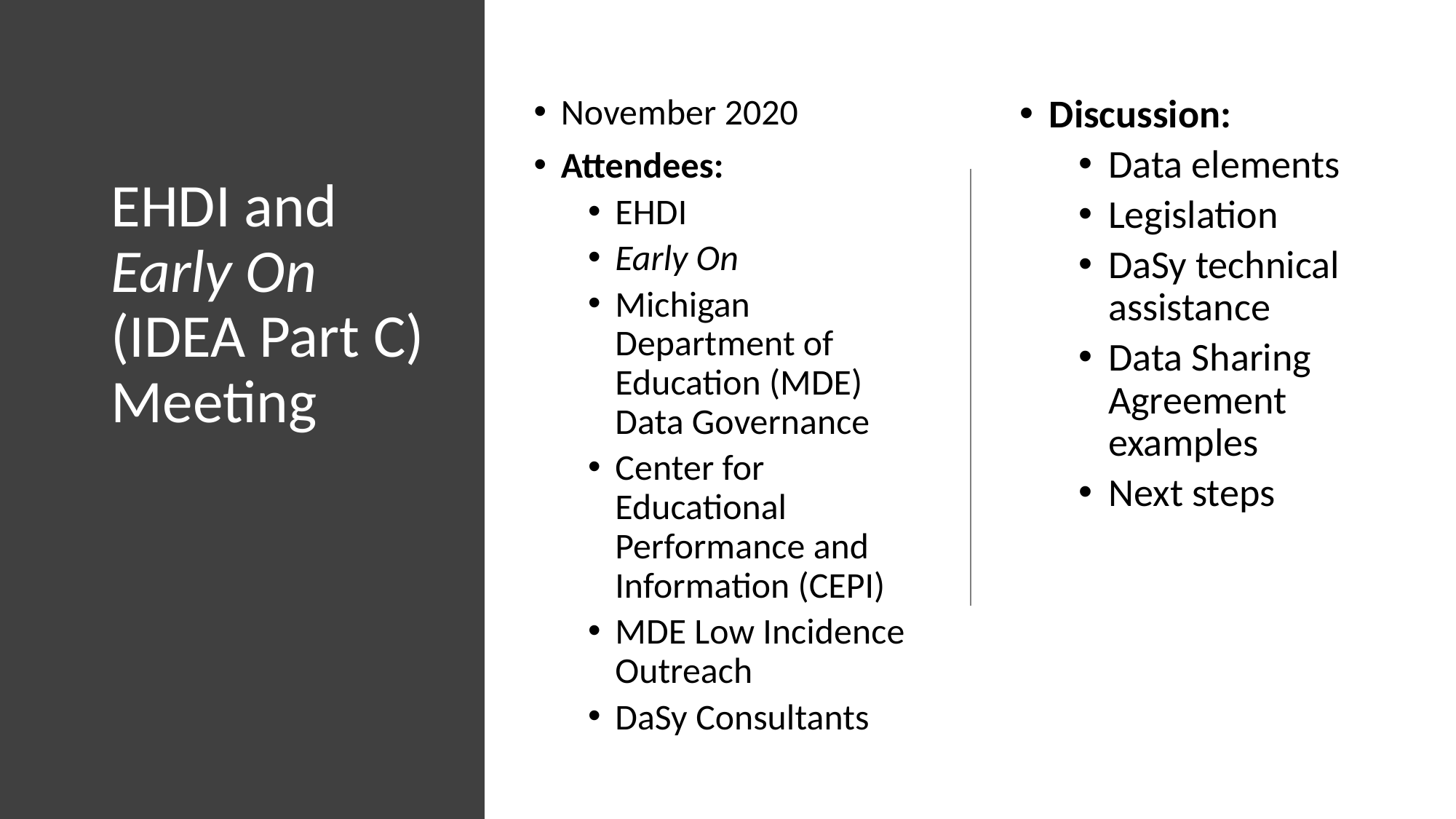

November 2020
Attendees:
EHDI
Early On
Michigan Department of Education (MDE) Data Governance
Center for Educational Performance and Information (CEPI)
MDE Low Incidence Outreach
DaSy Consultants

Discussion:
Data elements
Legislation
DaSy technical assistance
Data Sharing Agreement examples
Next steps

# EHDI and Early On (IDEA Part C) Meeting